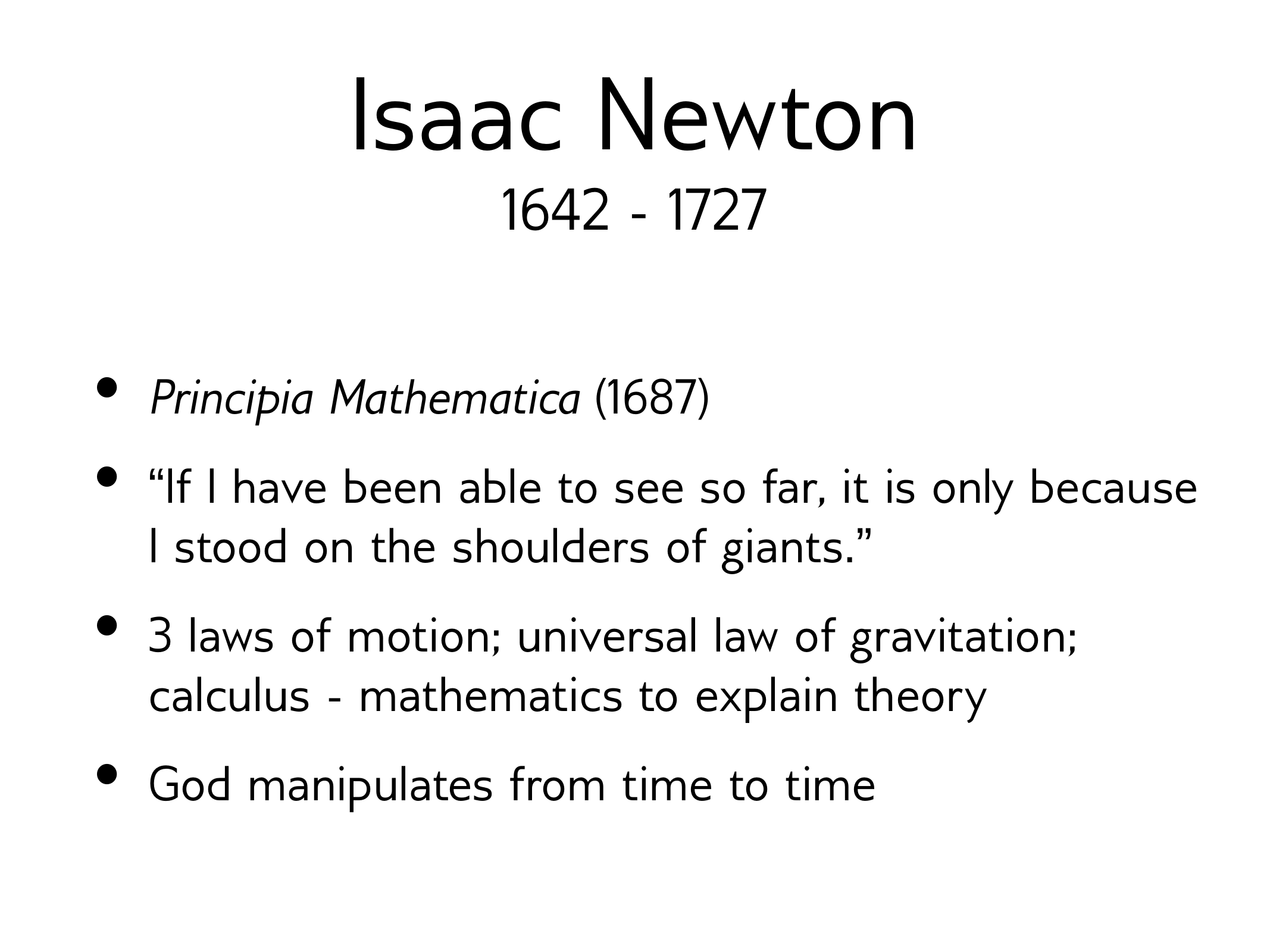

# Isaac Newton 1642 - 1727
Principia Mathematica (1687)
“If I have been able to see so far, it is only because I stood on the shoulders of giants.”
3 laws of motion; universal law of gravitation; calculus - mathematics to explain theory
God manipulates from time to time